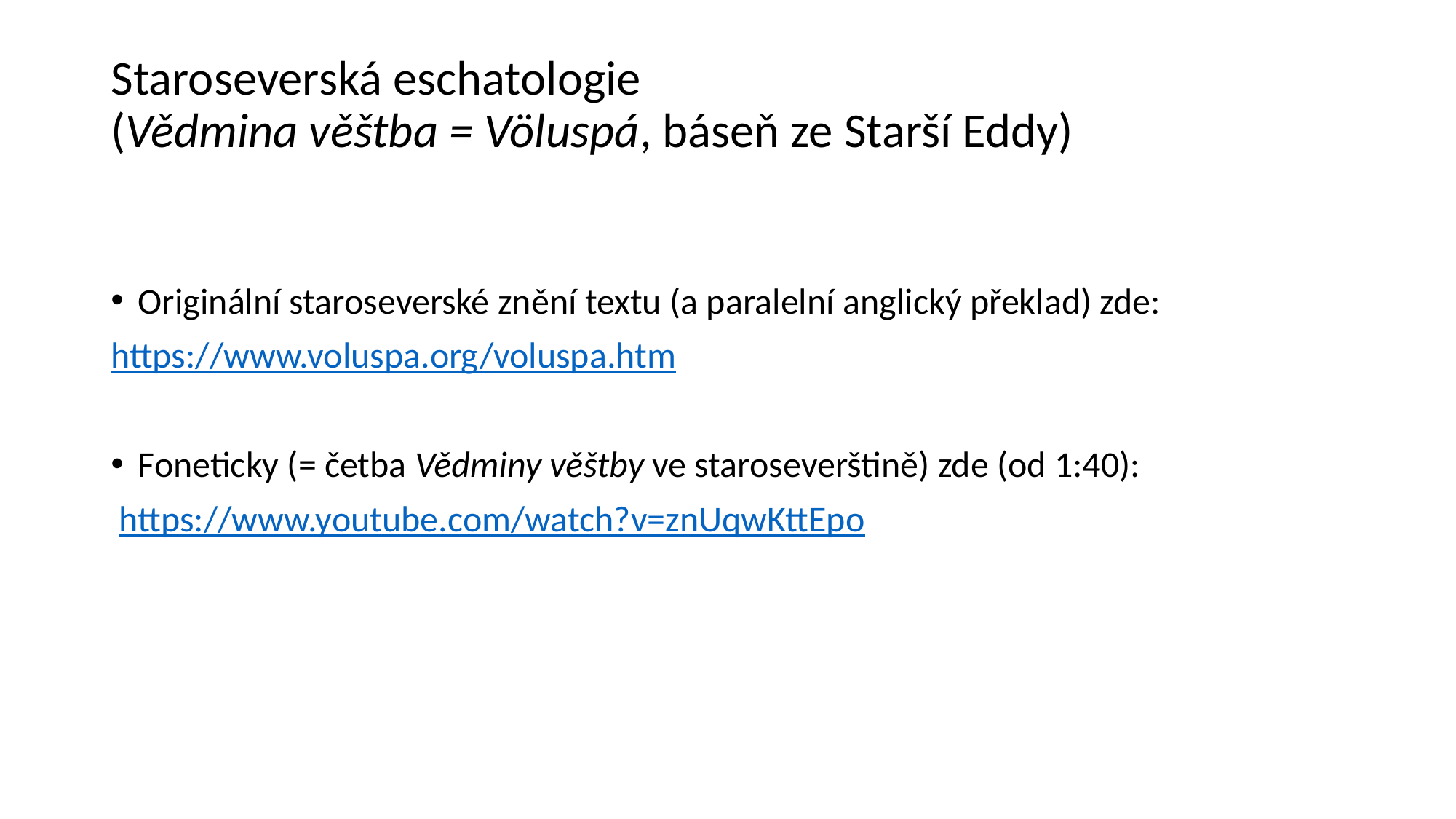

# Staroseverská eschatologie (Vědmina věštba = Völuspá, báseň ze Starší Eddy)

Originální staroseverské znění textu (a paralelní anglický překlad) zde:
https://www.voluspa.org/voluspa.htm

Foneticky (= četba Vědminy věštby ve staroseverštině) zde (od 1:40):
 https://www.youtube.com/watch?v=znUqwKttEpo